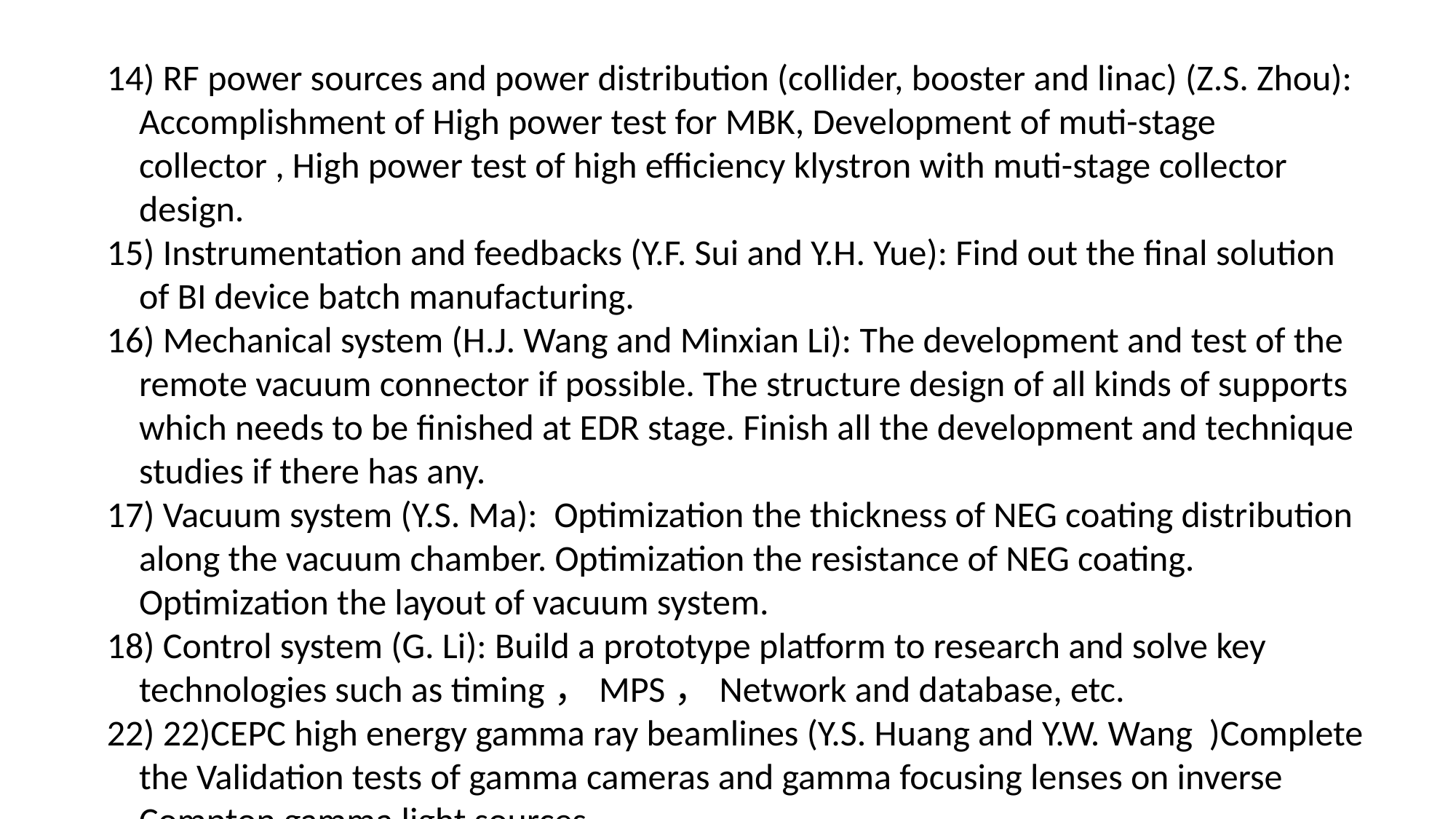

14) RF power sources and power distribution (collider, booster and linac) (Z.S. Zhou): Accomplishment of High power test for MBK, Development of muti-stage collector , High power test of high efficiency klystron with muti-stage collector design.
15) Instrumentation and feedbacks (Y.F. Sui and Y.H. Yue): Find out the final solution of BI device batch manufacturing.
16) Mechanical system (H.J. Wang and Minxian Li): The development and test of the remote vacuum connector if possible. The structure design of all kinds of supports which needs to be finished at EDR stage. Finish all the development and technique studies if there has any.
17) Vacuum system (Y.S. Ma):  Optimization the thickness of NEG coating distribution along the vacuum chamber. Optimization the resistance of NEG coating. Optimization the layout of vacuum system.
18) Control system (G. Li): Build a prototype platform to research and solve key technologies such as timing，MPS，Network and database, etc.
22) 22)CEPC high energy gamma ray beamlines (Y.S. Huang and Y.W. Wang  )Complete the Validation tests of gamma cameras and gamma focusing lenses on inverse Compton gamma light sources.